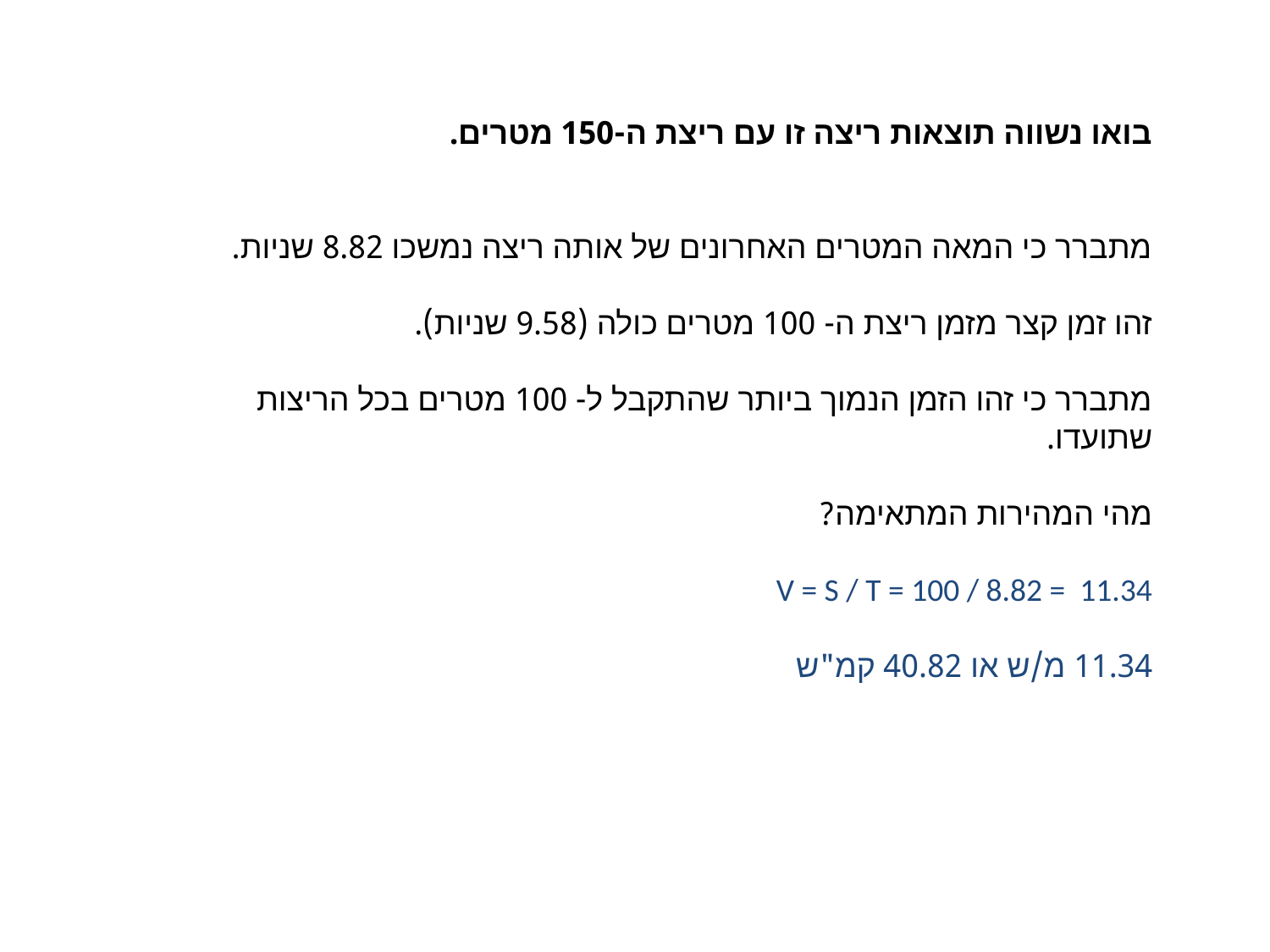

בואו נשווה תוצאות ריצה זו עם ריצת ה-150 מטרים.

מתברר כי המאה המטרים האחרונים של אותה ריצה נמשכו 8.82 שניות.

זהו זמן קצר מזמן ריצת ה- 100 מטרים כולה (9.58 שניות).

מתברר כי זהו הזמן הנמוך ביותר שהתקבל ל- 100 מטרים בכל הריצות שתועדו.

מהי המהירות המתאימה?

V = S / T = 100 / 8.82 =  11.34

11.34 מ/ש או 40.82 קמ"ש